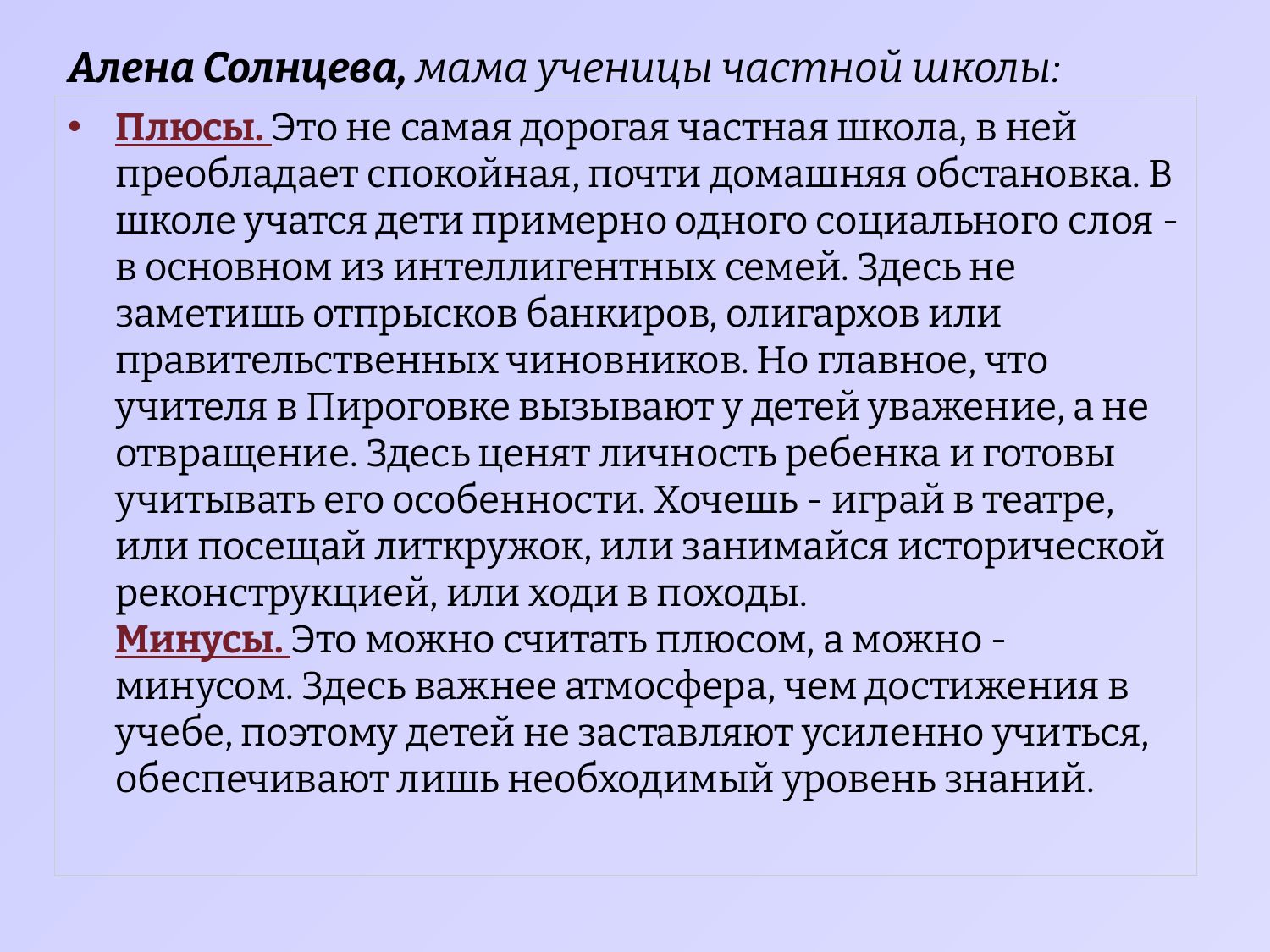

# Алена Солнцева, мама ученицы частной школы:
Плюсы. Это не самая дорогая частная школа, в ней преобладает спокойная, почти домашняя обстановка. В школе учатся дети примерно одного социального слоя - в основном из интеллигентных семей. Здесь не заметишь отпрысков банкиров, олигархов или правительственных чиновников. Но главное, что учителя в Пироговке вызывают у детей уважение, а не отвращение. Здесь ценят личность ребенка и готовы учитывать его особенности. Хочешь - играй в театре, или посещай литкружок, или занимайся исторической реконструкцией, или ходи в походы.
Минусы. Это можно считать плюсом, а можно - минусом. Здесь важнее атмосфера, чем достижения в учебе, поэтому детей не заставляют усиленно учиться, обеспечивают лишь необходимый уровень знаний.